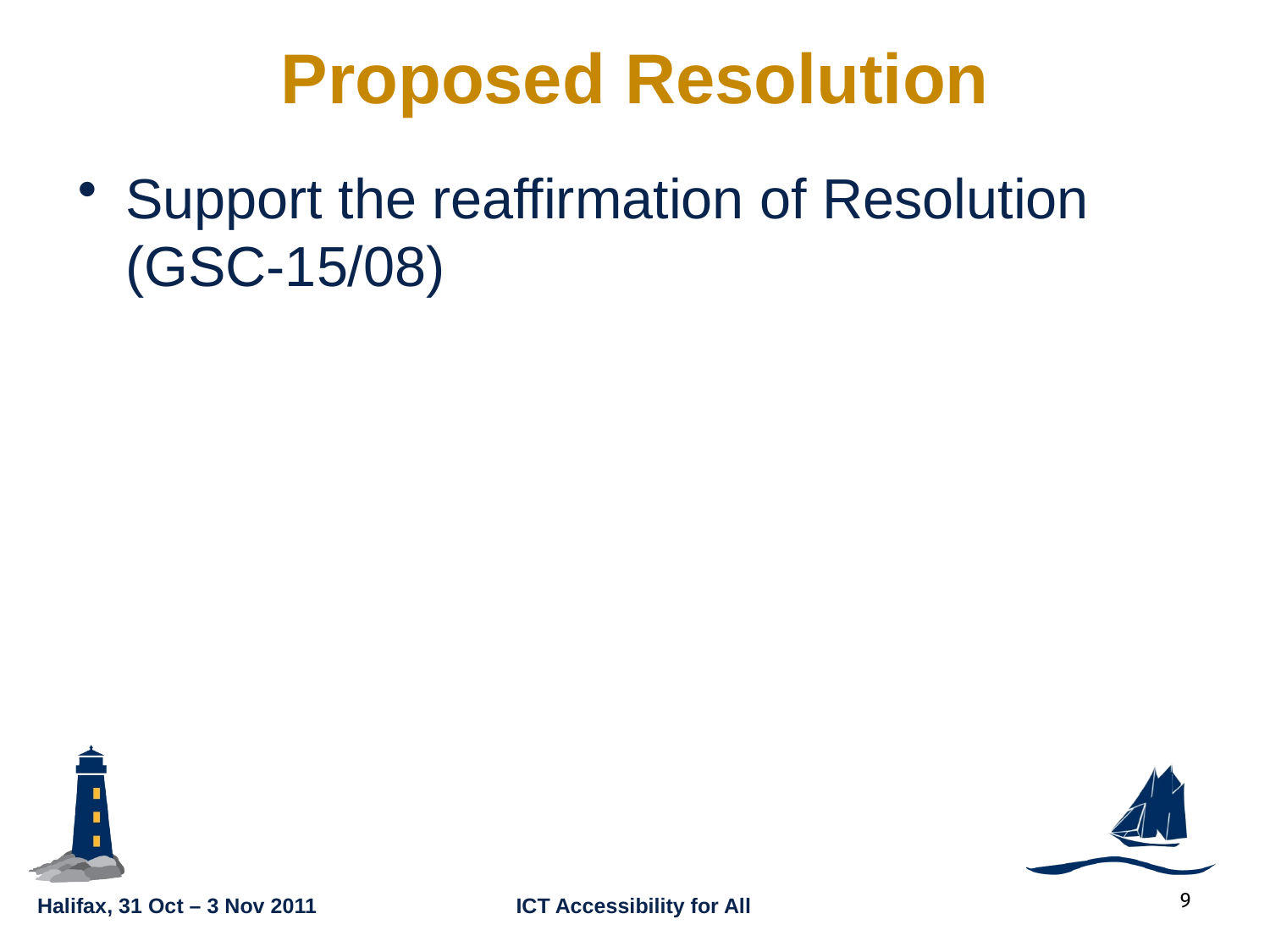

# Proposed Resolution
Support the reaffirmation of Resolution (GSC-15/08)
9